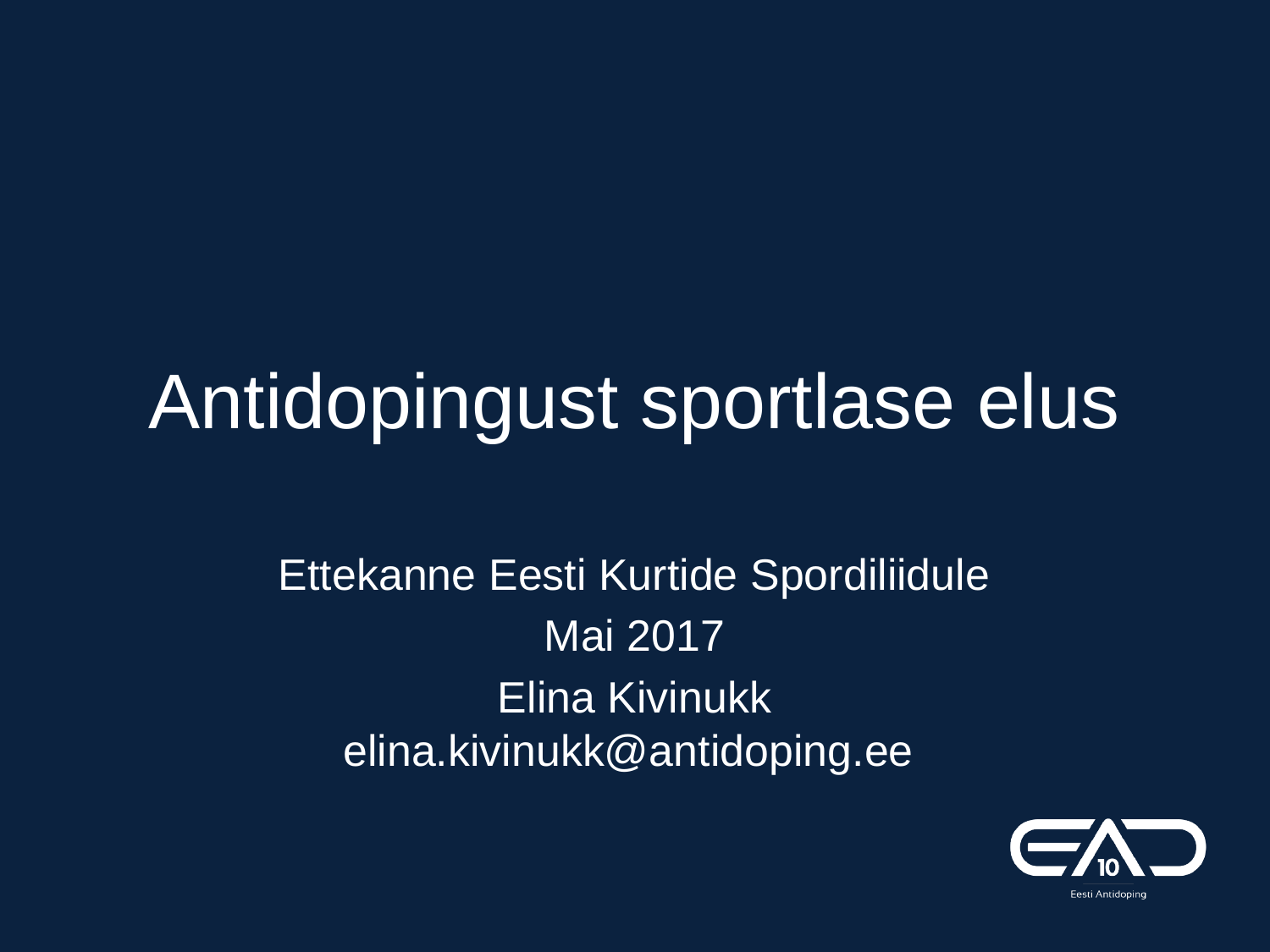

# Antidopingust sportlase elus
Ettekanne Eesti Kurtide Spordiliidule
Mai 2017
Elina Kivinukk
elina.kivinukk@antidoping.ee